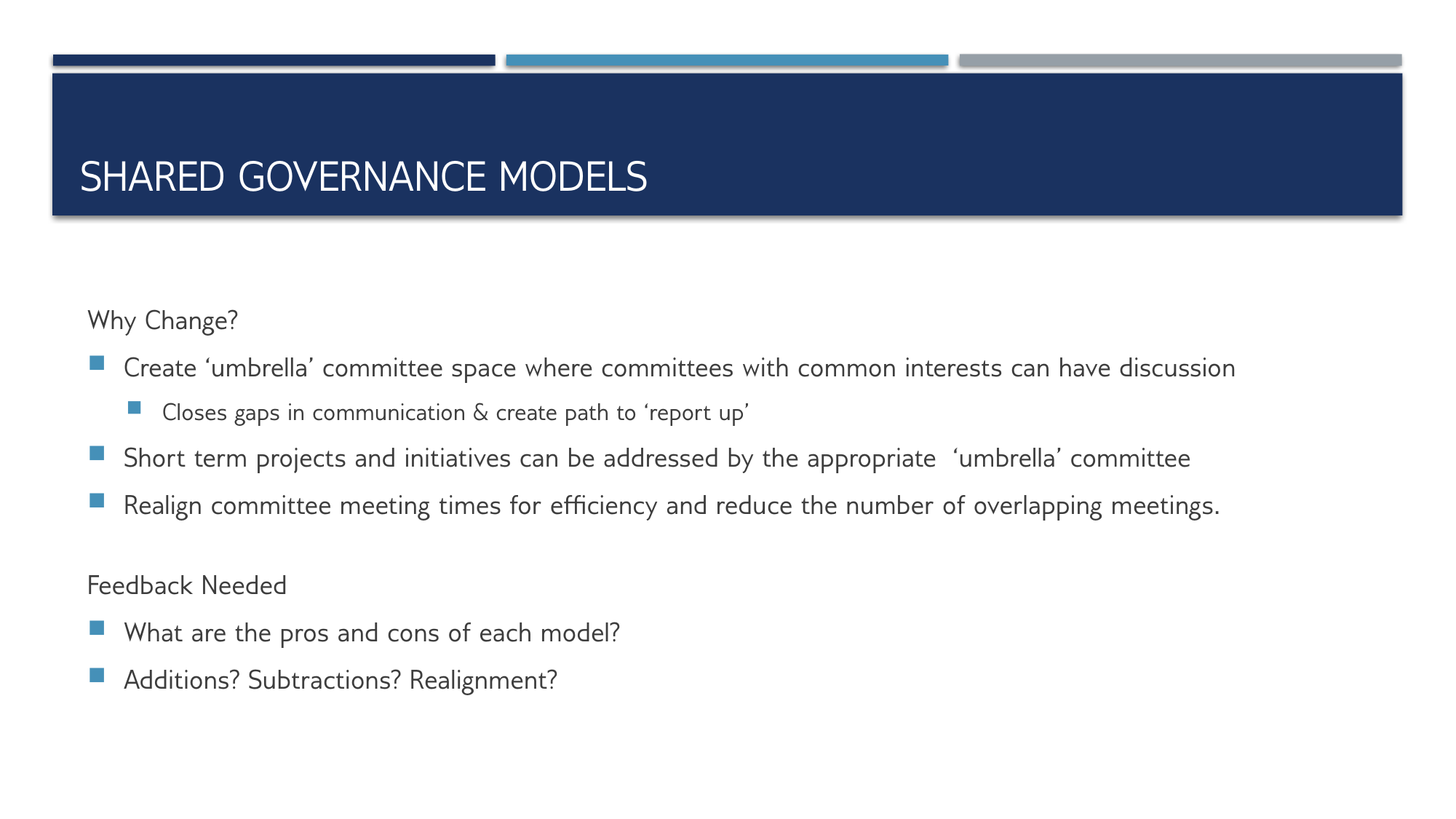

# Shared Governance Models
Why Change?
Create ‘umbrella’ committee space where committees with common interests can have discussion
Closes gaps in communication & create path to ‘report up’
Short term projects and initiatives can be addressed by the appropriate  ‘umbrella’ committee
Realign committee meeting times for efficiency and reduce the number of overlapping meetings.
Feedback Needed
What are the pros and cons of each model?
Additions? Subtractions? Realignment?